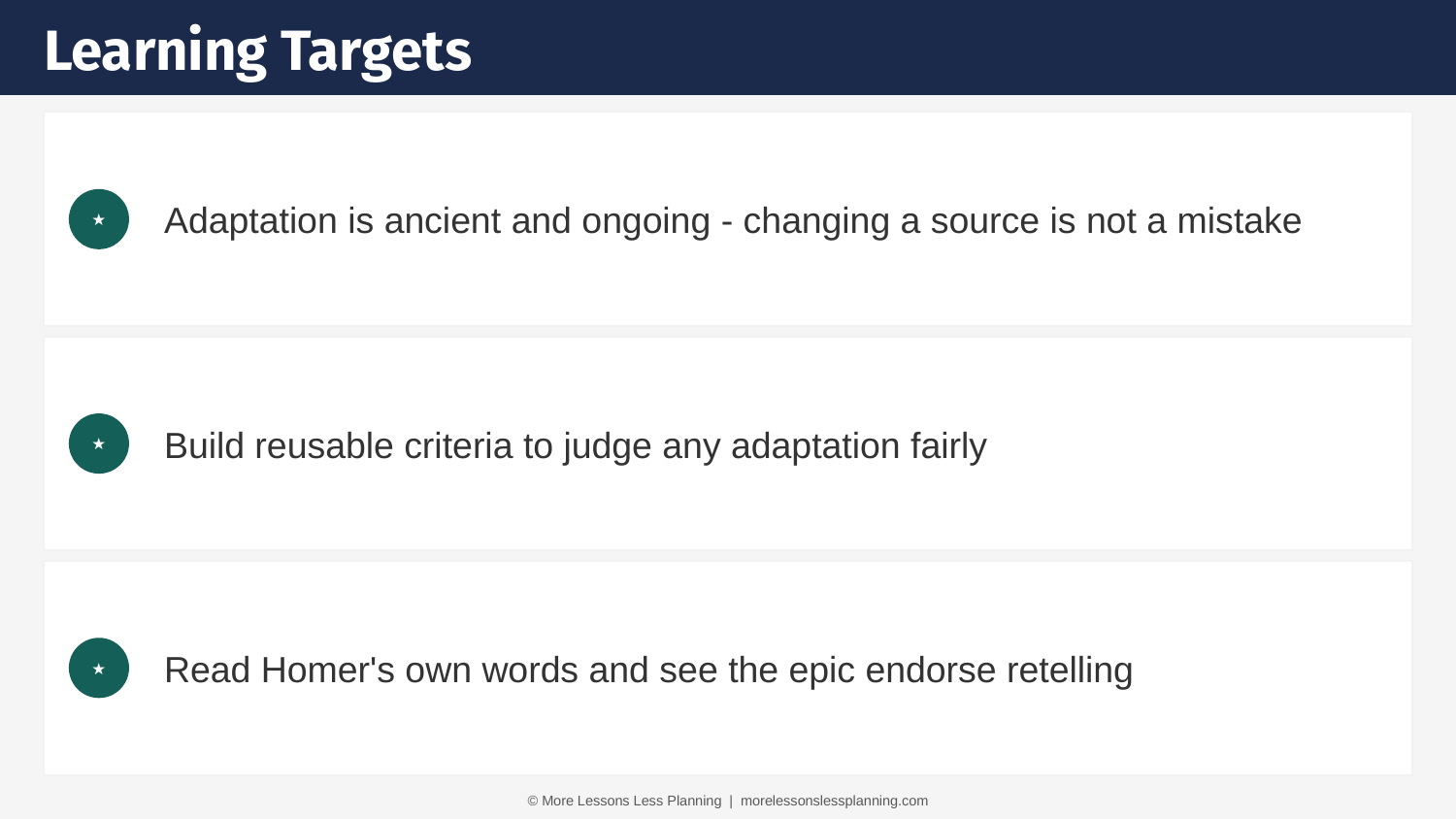

Learning Targets

Adaptation is ancient and ongoing - changing a source is not a mistake

★

Build reusable criteria to judge any adaptation fairly

★

Read Homer's own words and see the epic endorse retelling

★
© More Lessons Less Planning  |  morelessonslessplanning.com